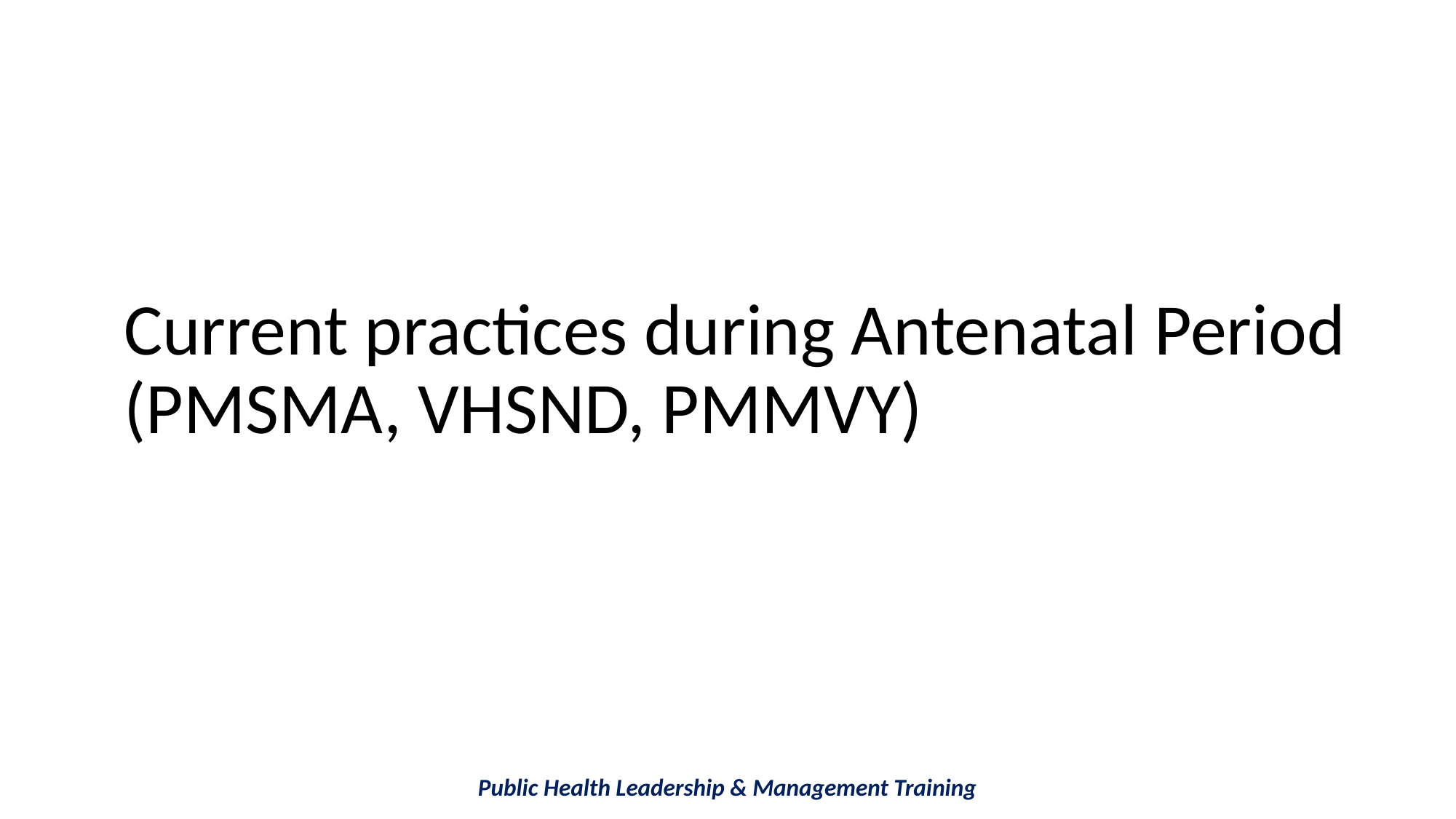

# Current practices during Antenatal Period (PMSMA, VHSND, PMMVY)
Public Health Leadership & Management Training